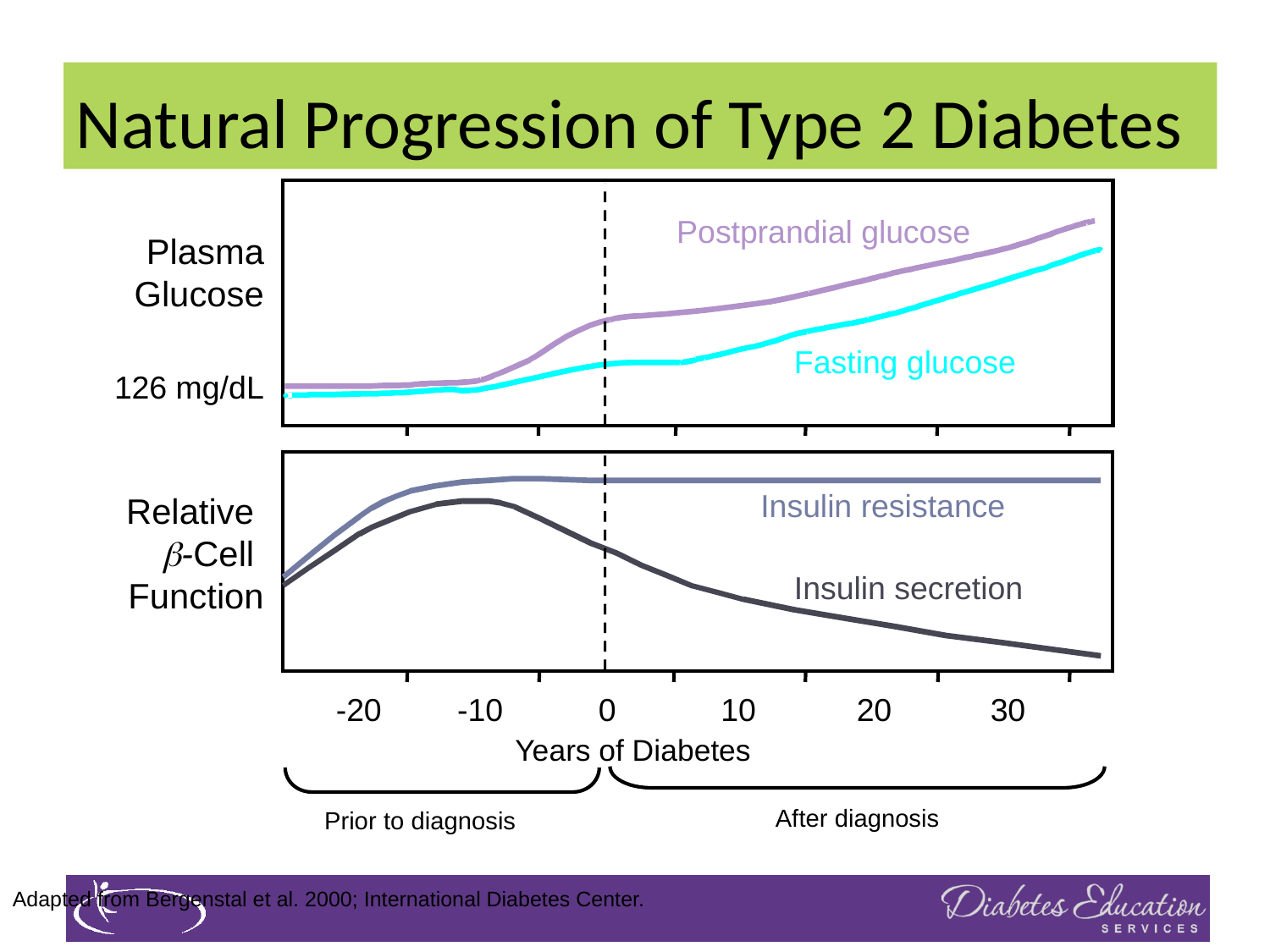

# Natural Progression of Type 2 Diabetes

Postprandial glucose

Plasma
Glucose

Fasting glucose
126 mg/dL

Insulin resistance
Relative
β-Cell
Function

Insulin secretion

-20
-10
0
10
20
30

Years of Diabetes
After diagnosis
Prior to diagnosis
Adapted from Bergenstal et al. 2000; International Diabetes Center.